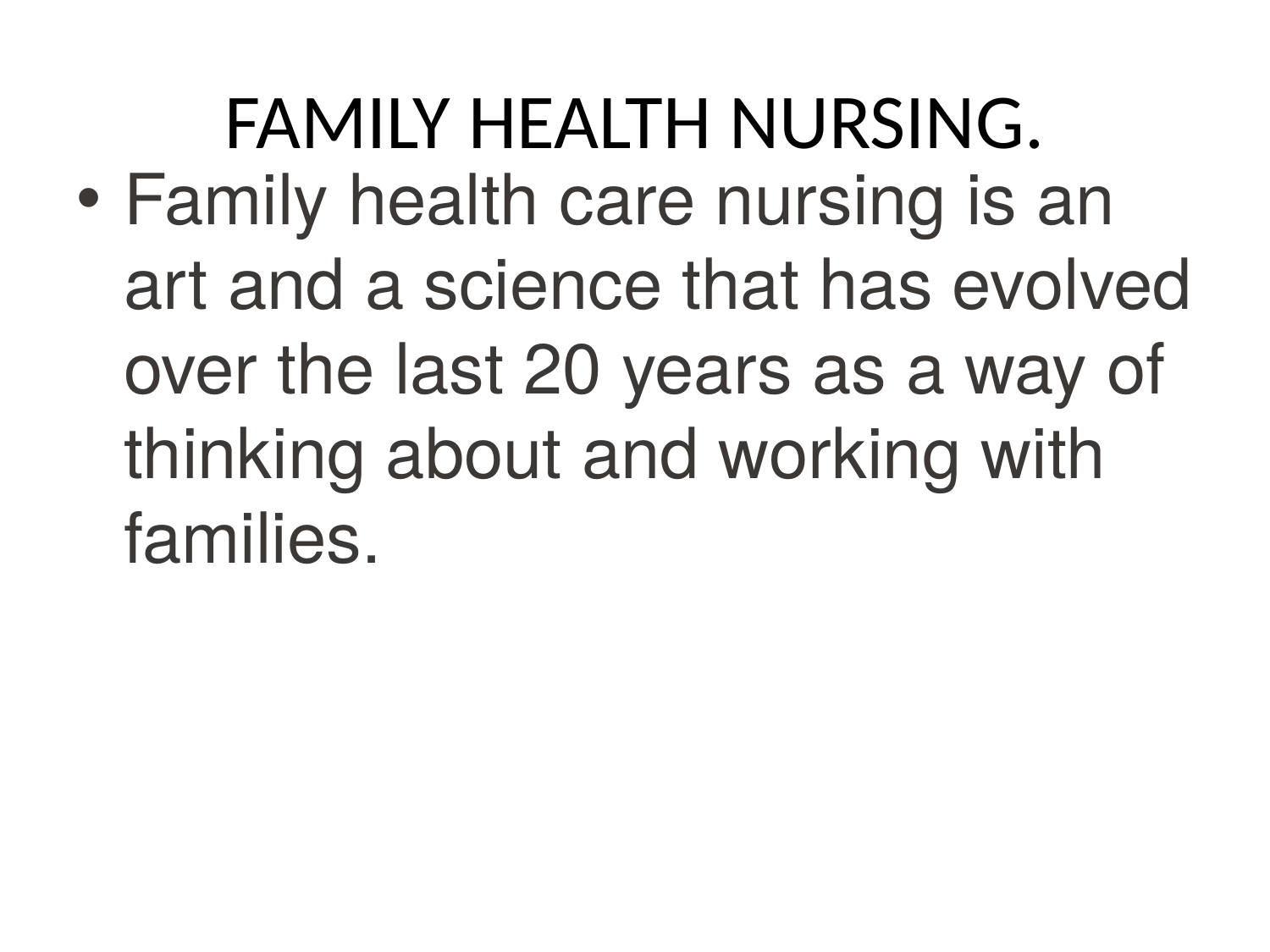

# FAMILY HEALTH NURSING.
Family health care nursing is an art and a science that has evolved over the last 20 years as a way of thinking about and working with families.